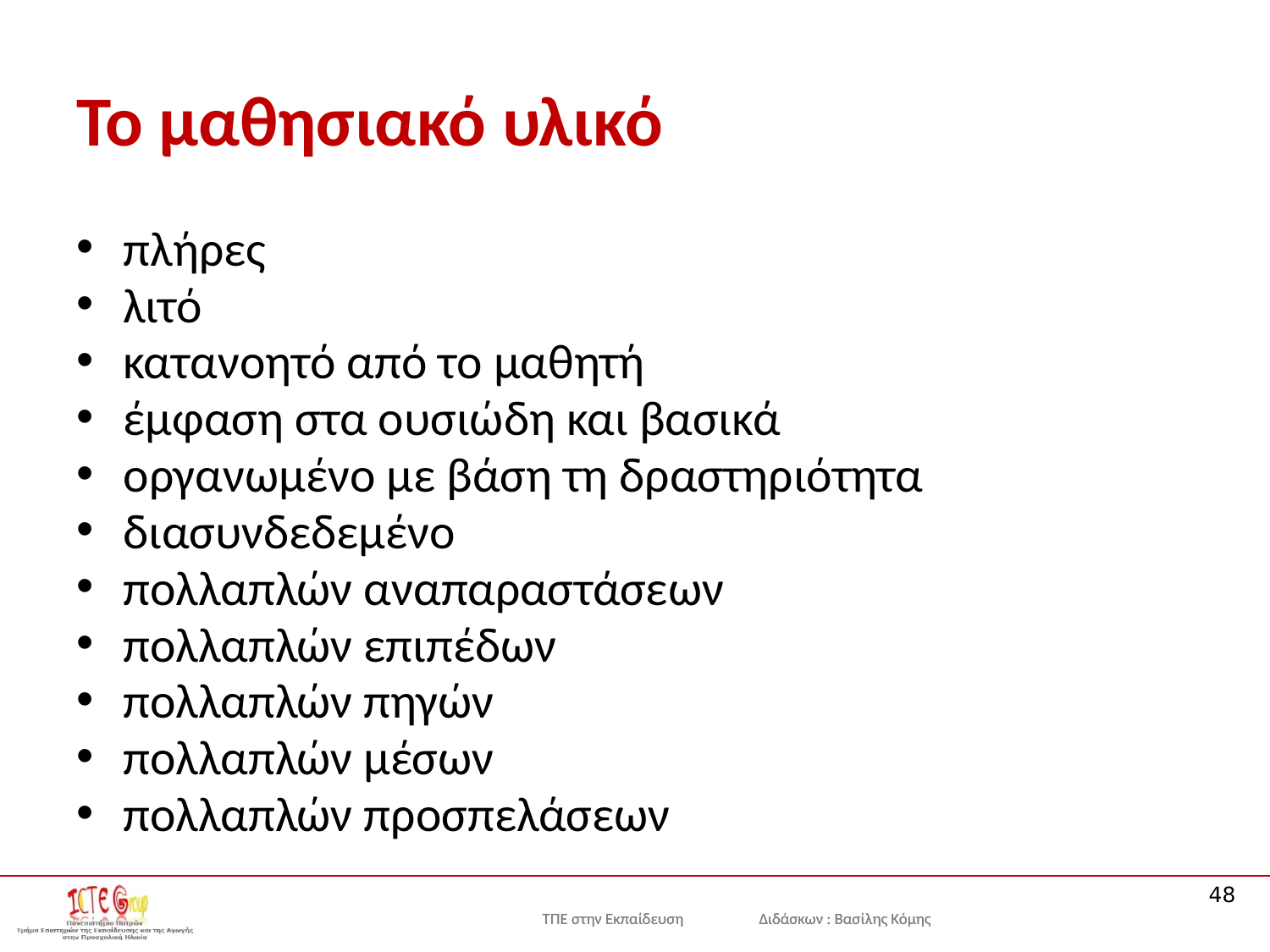

# Το μαθησιακό υλικό
πλήρες
λιτό
κατανοητό από το μαθητή
έμφαση στα ουσιώδη και βασικά
οργανωμένο με βάση τη δραστηριότητα
διασυνδεδεμένο
πολλαπλών αναπαραστάσεων
πολλαπλών επιπέδων
πολλαπλών πηγών
πολλαπλών μέσων
πολλαπλών προσπελάσεων
48